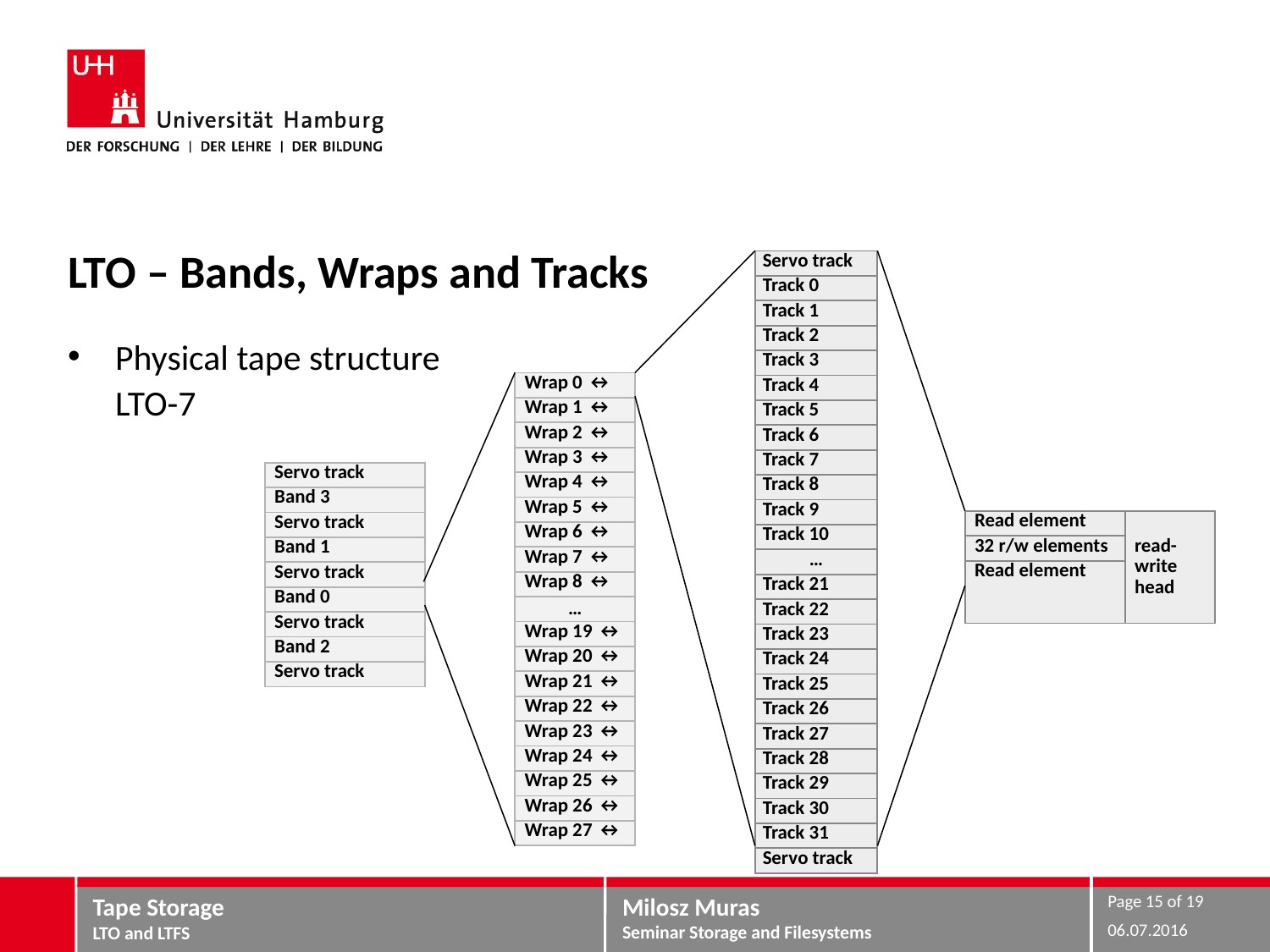

# LTO – Bands, Wraps and Tracks
| Servo track |
| --- |
| Track 0 |
| Track 1 |
| Track 2 |
| Track 3 |
| Track 4 |
| Track 5 |
| Track 6 |
| Track 7 |
| Track 8 |
| Track 9 |
| Track 10 |
| … |
| Track 21 |
| Track 22 |
| Track 23 |
| Track 24 |
| Track 25 |
| Track 26 |
| Track 27 |
| Track 28 |
| Track 29 |
| Track 30 |
| Track 31 |
| Servo track |
Physical tape structure
LTO-7
| Wrap 0 ↔ |
| --- |
| Wrap 1 ↔ |
| Wrap 2 ↔ |
| Wrap 3 ↔ |
| Wrap 4 ↔ |
| Wrap 5 ↔ |
| Wrap 6 ↔ |
| Wrap 7 ↔ |
| Wrap 8 ↔ |
| … |
| Wrap 19 ↔ |
| Wrap 20 ↔ |
| Wrap 21 ↔ |
| Wrap 22 ↔ |
| Wrap 23 ↔ |
| Wrap 24 ↔ |
| Wrap 25 ↔ |
| Wrap 26 ↔ |
| Wrap 27 ↔ |
| Servo track |
| --- |
| Band 3 |
| Servo track |
| Band 1 |
| Servo track |
| Band 0 |
| Servo track |
| Band 2 |
| Servo track |
| Read element | read-write head |
| --- | --- |
| 32 r/w elements |  |
| Read element |  |
Page 15 of 19
Tape Storage
LTO and LTFS
06.07.2016